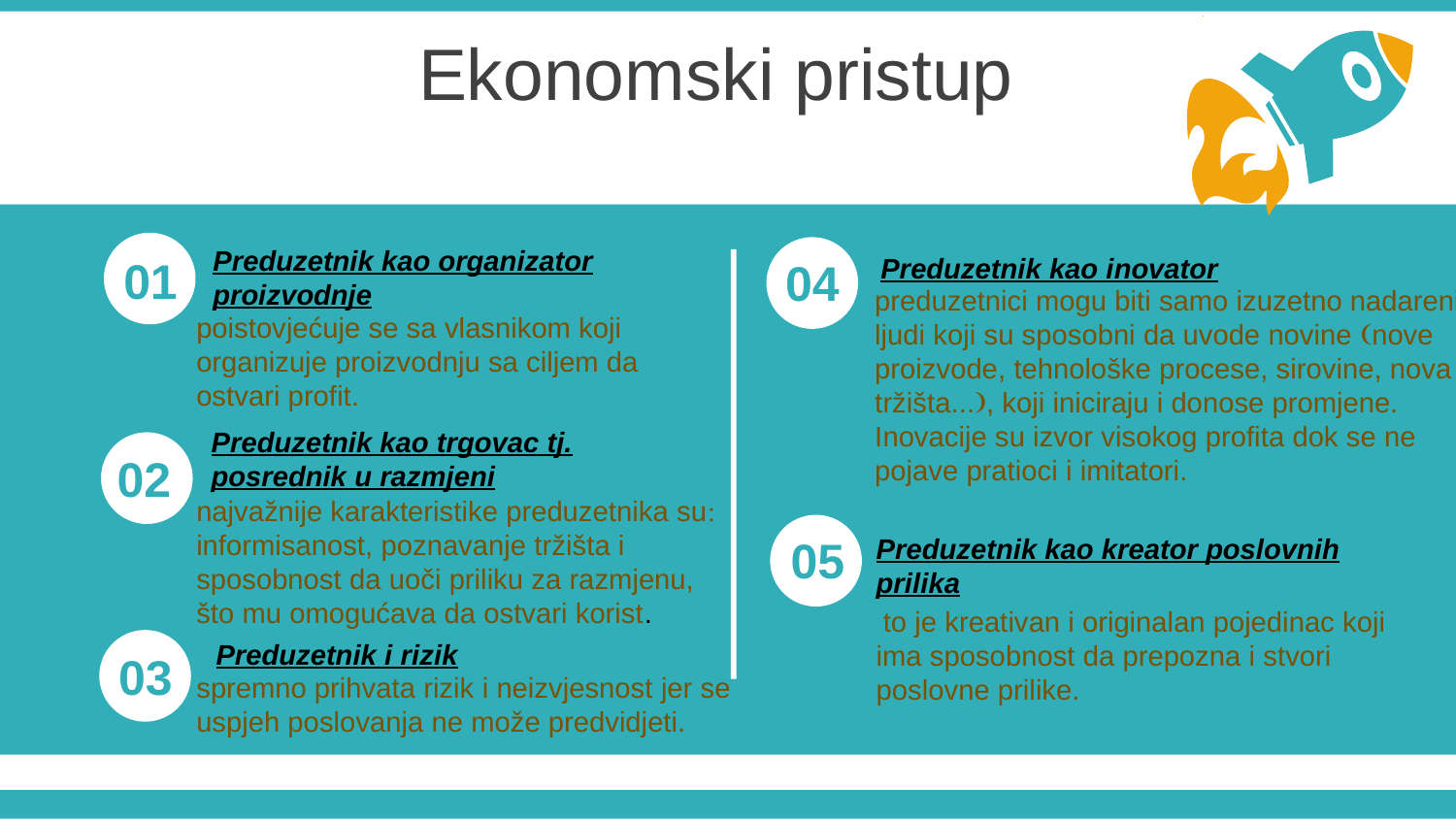

Ekonomski pristup

Preduzetnik kao organizator proizvodnje
poistovjećuje se sa vlasnikom koji organizuje proizvodnju sa ciljem da ostvari profit.

01
Preduzetnik kao inovator
preduzetnici mogu biti samo izuzetno nadareni ljudi koji su sposobni da uvode novine (nove proizvode, tehnološke procese, sirovine, nova tržišta...), koji iniciraju i donose promjene. Inovacije su izvor visokog profita dok se ne pojave pratioci i imitatori.

04

Preduzetnik kao trgovac tj. posrednik u razmjeni
najvažnije karakteristike preduzetnika su: informisanost, poznavanje tržišta i sposobnost da uoči priliku za razmjenu, što mu omogućava da ostvari korist.

02

05
Preduzetnik kao kreator poslovnih prilika
 to je kreativan i originalan pojedinac koji ima sposobnost da prepozna i stvori poslovne prilike.

Preduzetnik i rizik
spremno prihvata rizik i neizvjesnost jer se uspjeh poslovanja ne može predvidjeti.
.
03